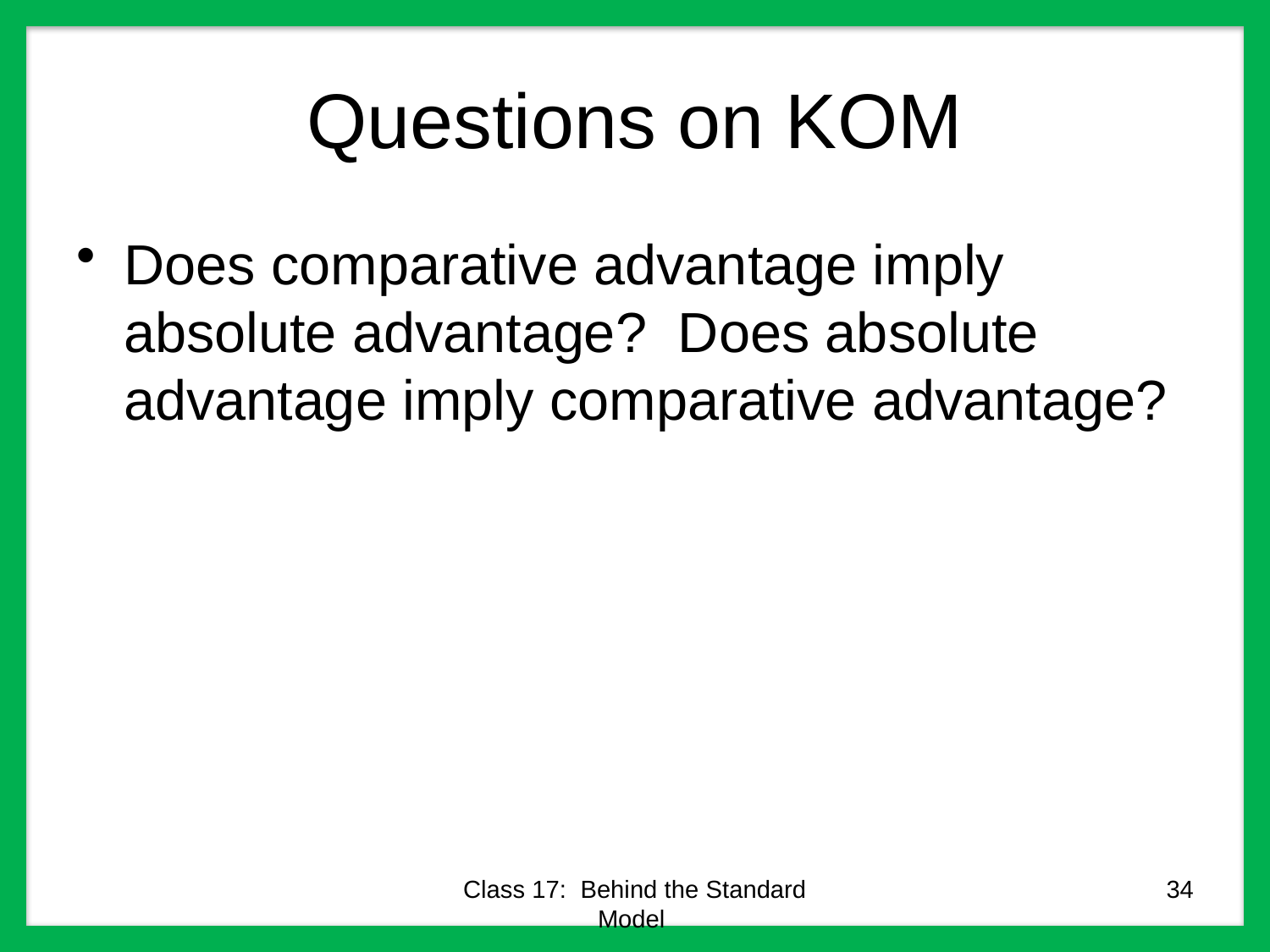

# Questions on KOM
Does comparative advantage imply absolute advantage?  Does absolute advantage imply comparative advantage?

Class 17:  Behind the Standard Model
34